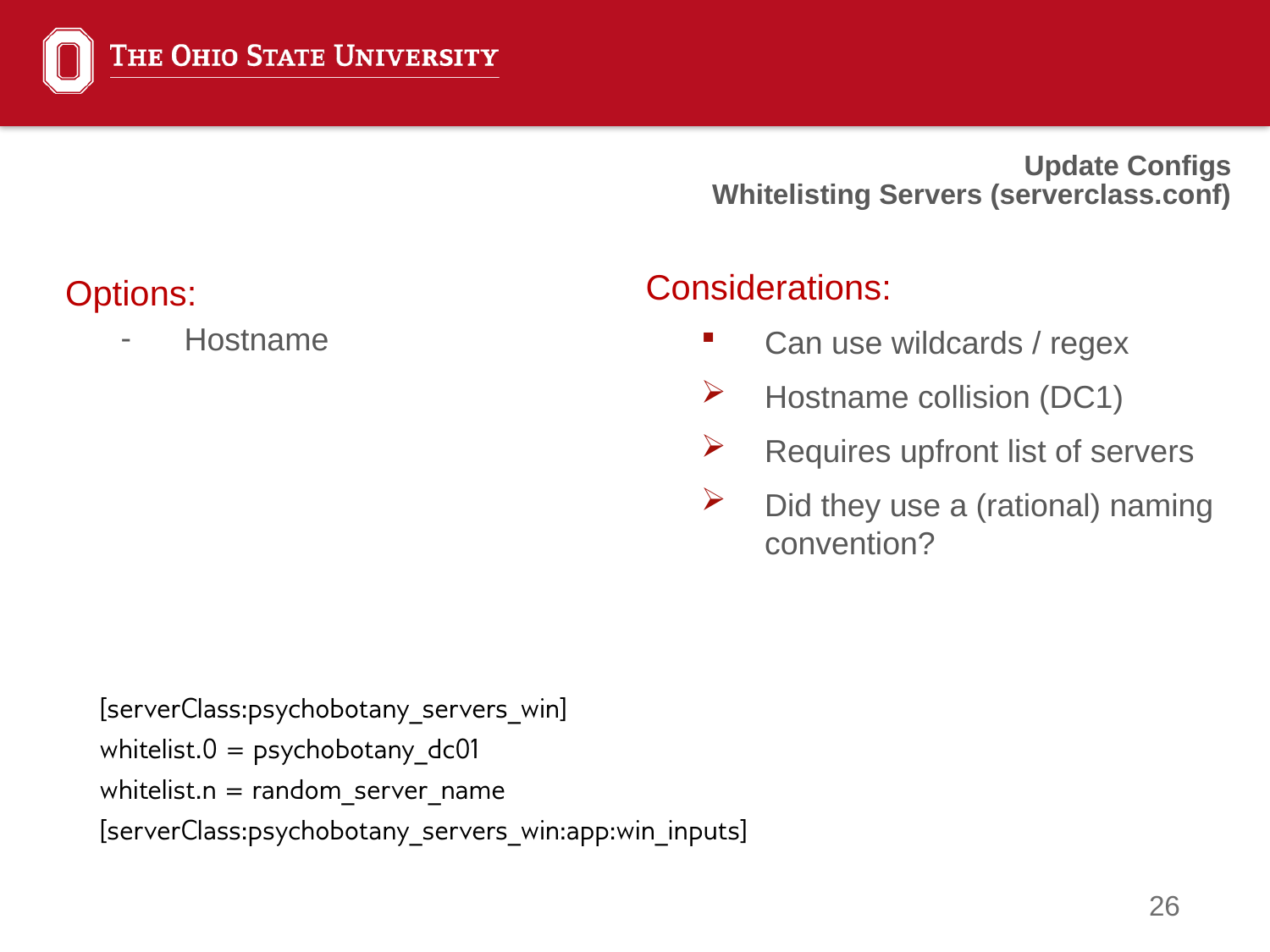

Update Configs
Whitelisting Servers (serverclass.conf)
Options:
Hostname

Considerations:
Can use wildcards / regex
Hostname collision (DC1)
Requires upfront list of servers
Did they use a (rational) naming convention?

[serverClass:psychobotany_servers_win]
whitelist.0 = psychobotany_dc01
whitelist.n = random_server_name
[serverClass:psychobotany_servers_win:app:win_inputs]